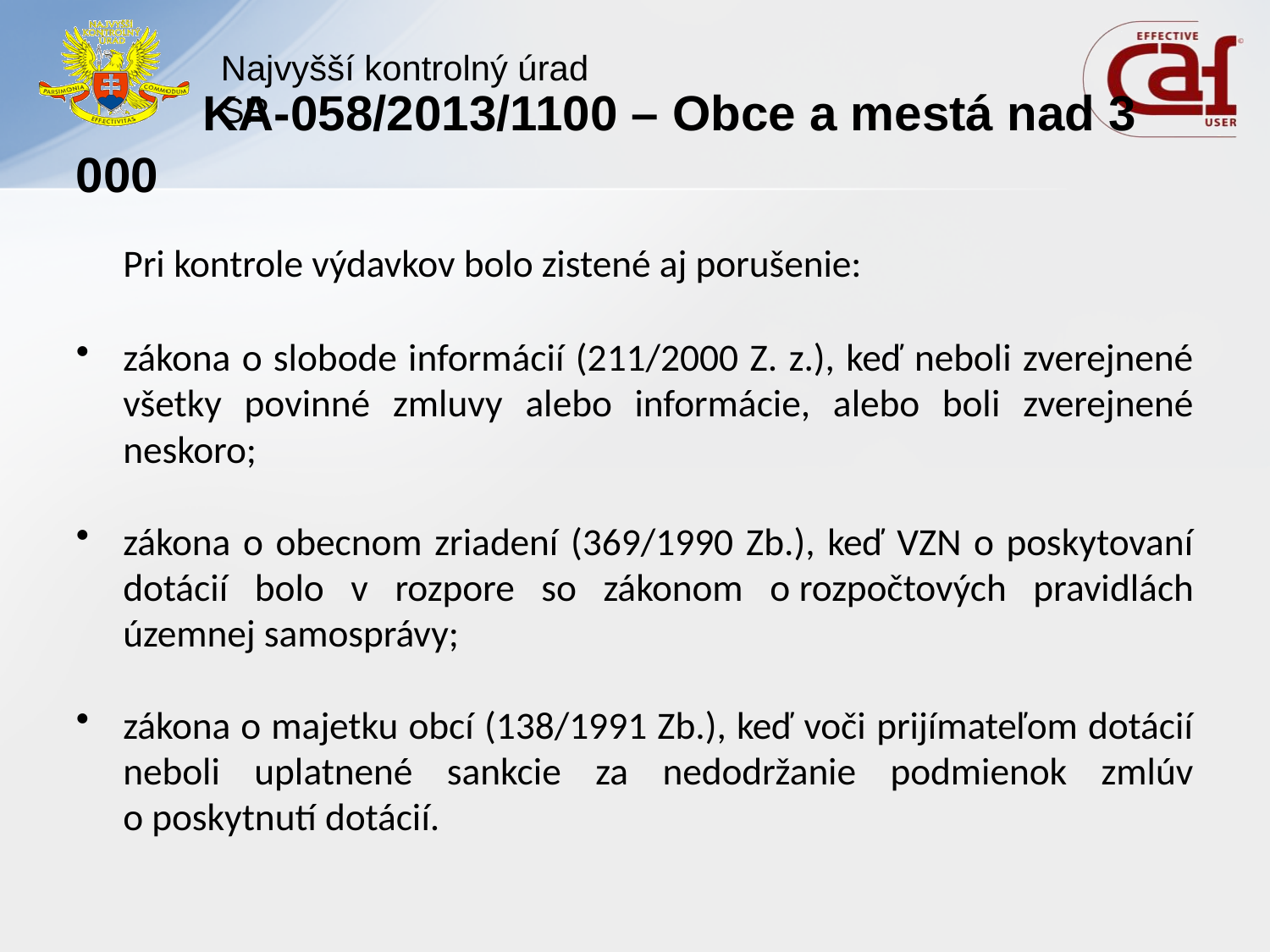

# KA-058/2013/1100 – Obce a mestá nad 3 000
	Pri kontrole výdavkov bolo zistené aj porušenie:

zákona o slobode informácií (211/2000 Z. z.), keď neboli zverejnené všetky povinné zmluvy alebo informácie, alebo boli zverejnené neskoro;

zákona o obecnom zriadení (369/1990 Zb.), keď VZN o poskytovaní dotácií bolo v rozpore so zákonom o rozpočtových pravidlách územnej samosprávy;

zákona o majetku obcí (138/1991 Zb.), keď voči prijímateľom dotácií neboli uplatnené sankcie za nedodržanie podmienok zmlúv o poskytnutí dotácií.